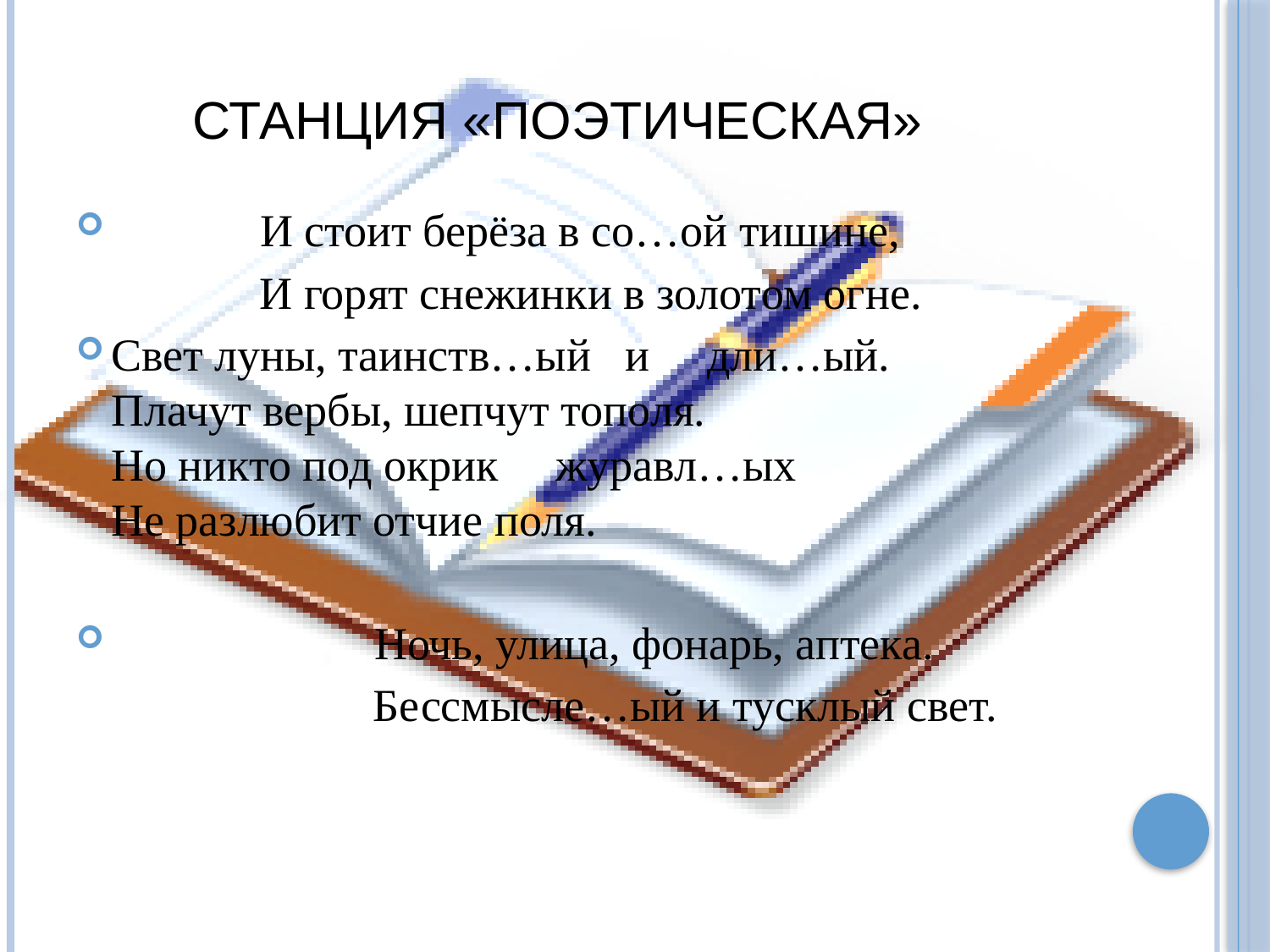

# Станция «Поэтическая»
             И стоит берёза в со…ой тишине,
             И горят снежинки в золотом огне.
Свет луны, таинств…ый   и     дли…ый.
Плачут вербы, шепчут тополя.
Но никто под окрик     журавл…ых
Не разлюбит отчие поля.

                       Ночь, улица, фонарь, аптека.
                          Бессмысле…ый и тусклый свет.